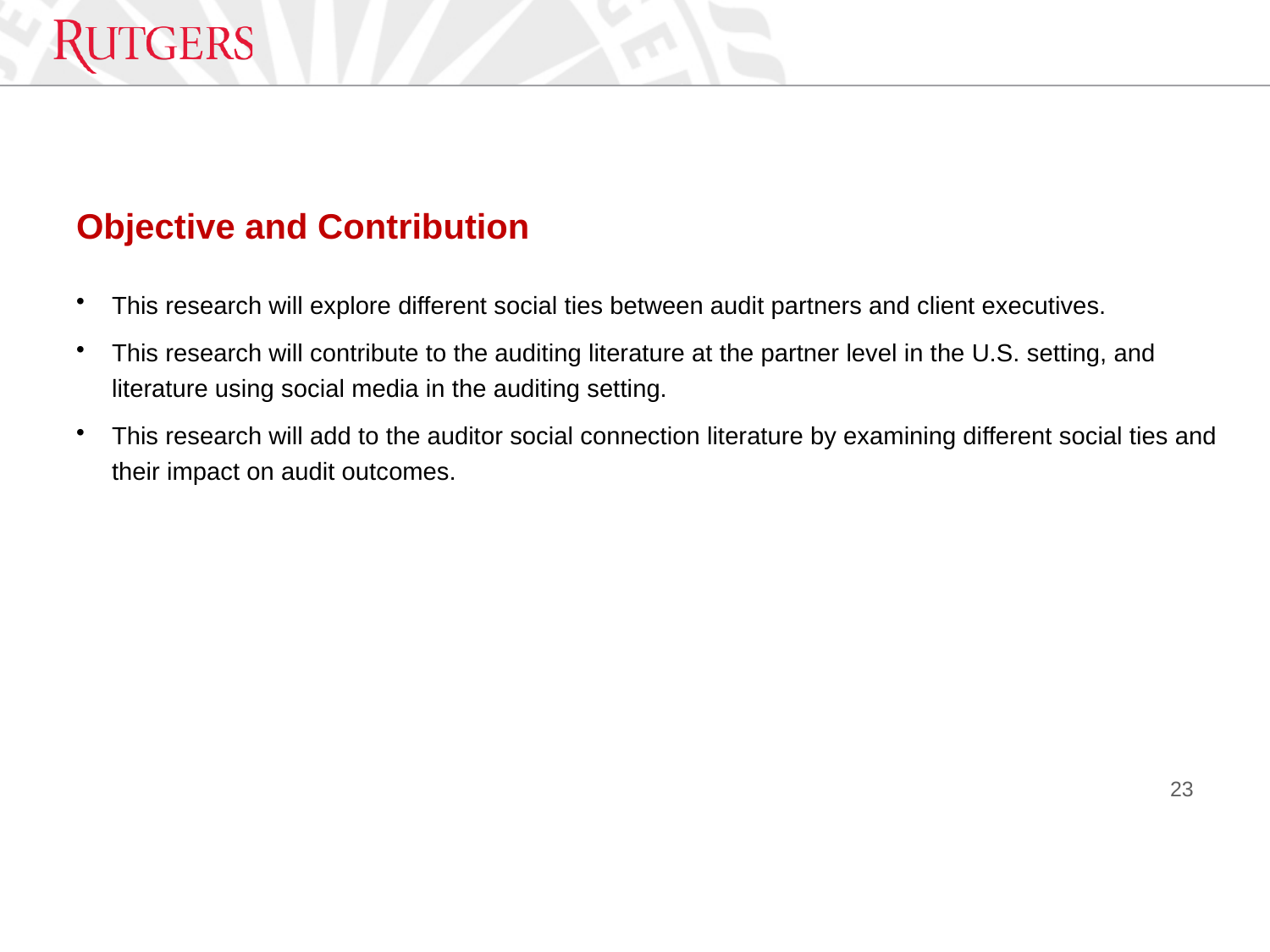

# Objective and Contribution
This research will explore different social ties between audit partners and client executives.
This research will contribute to the auditing literature at the partner level in the U.S. setting, and literature using social media in the auditing setting.
This research will add to the auditor social connection literature by examining different social ties and their impact on audit outcomes.
23